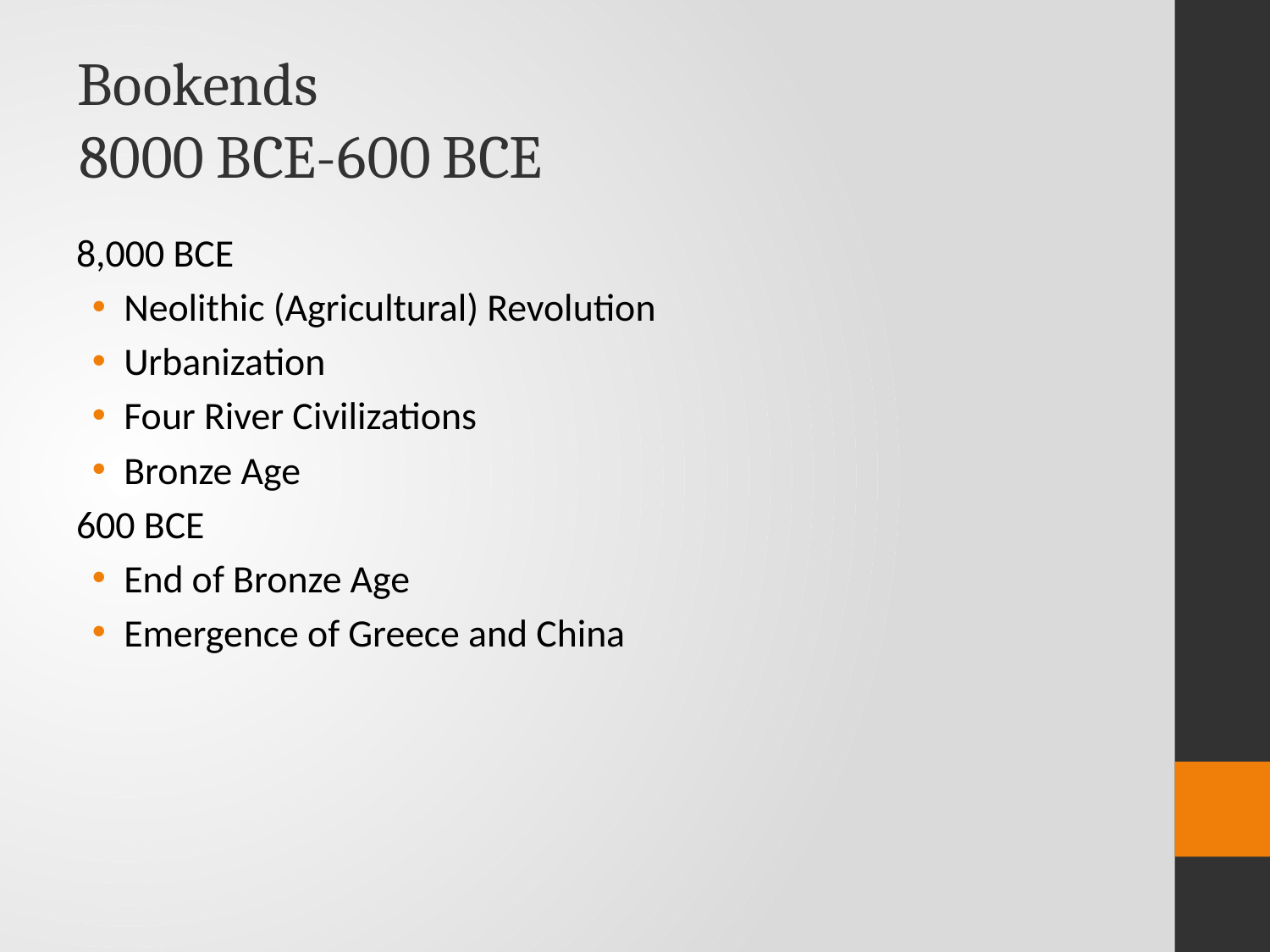

# Bookends 8000 BCE-600 BCE
8,000 BCE
Neolithic (Agricultural) Revolution
Urbanization
Four River Civilizations
Bronze Age
600 BCE
End of Bronze Age
Emergence of Greece and China